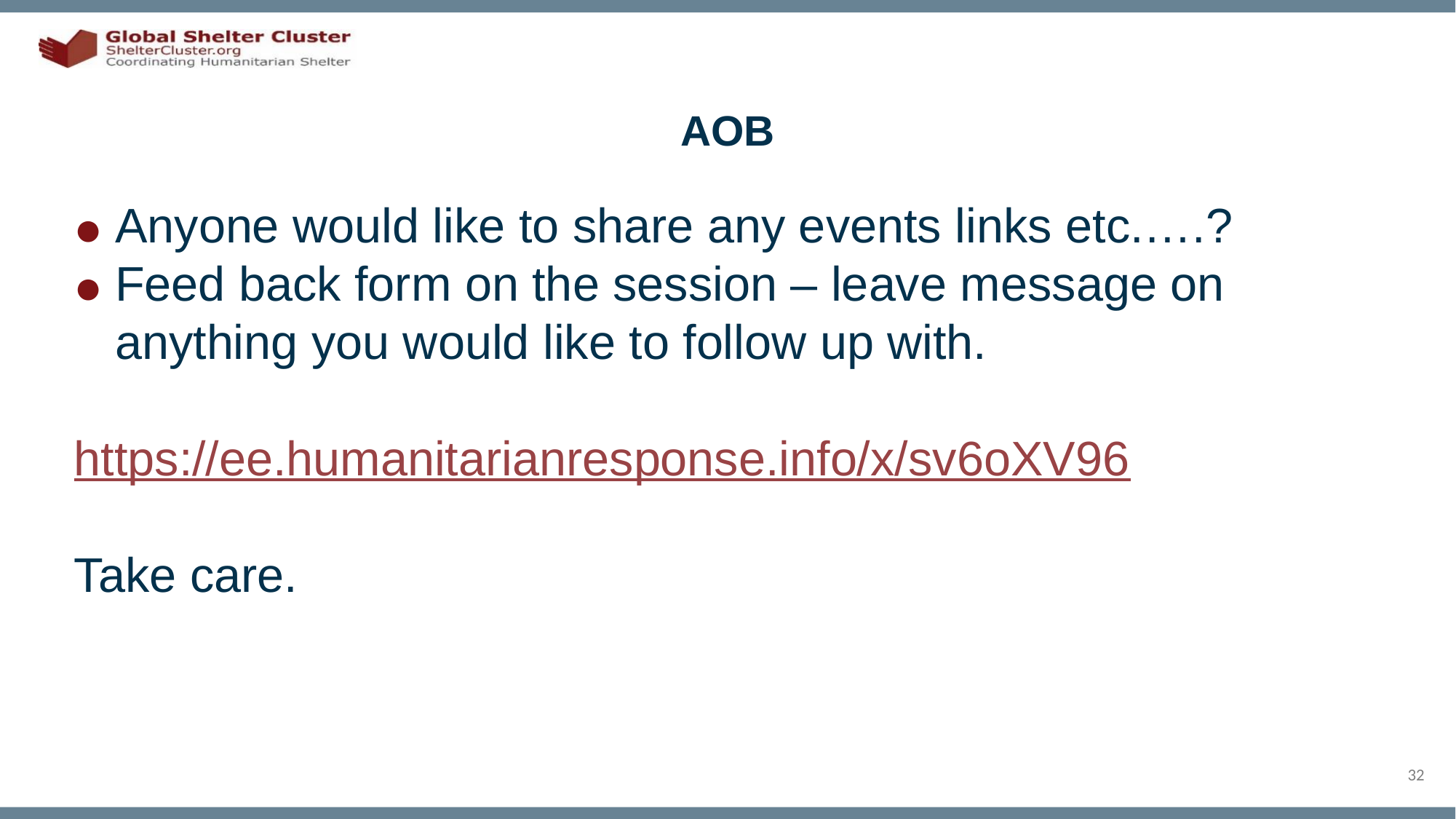

# AOB
Anyone would like to share any events links etc.….?
Feed back form on the session – leave message on anything you would like to follow up with.

https://ee.humanitarianresponse.info/x/sv6oXV96

Take care.

32